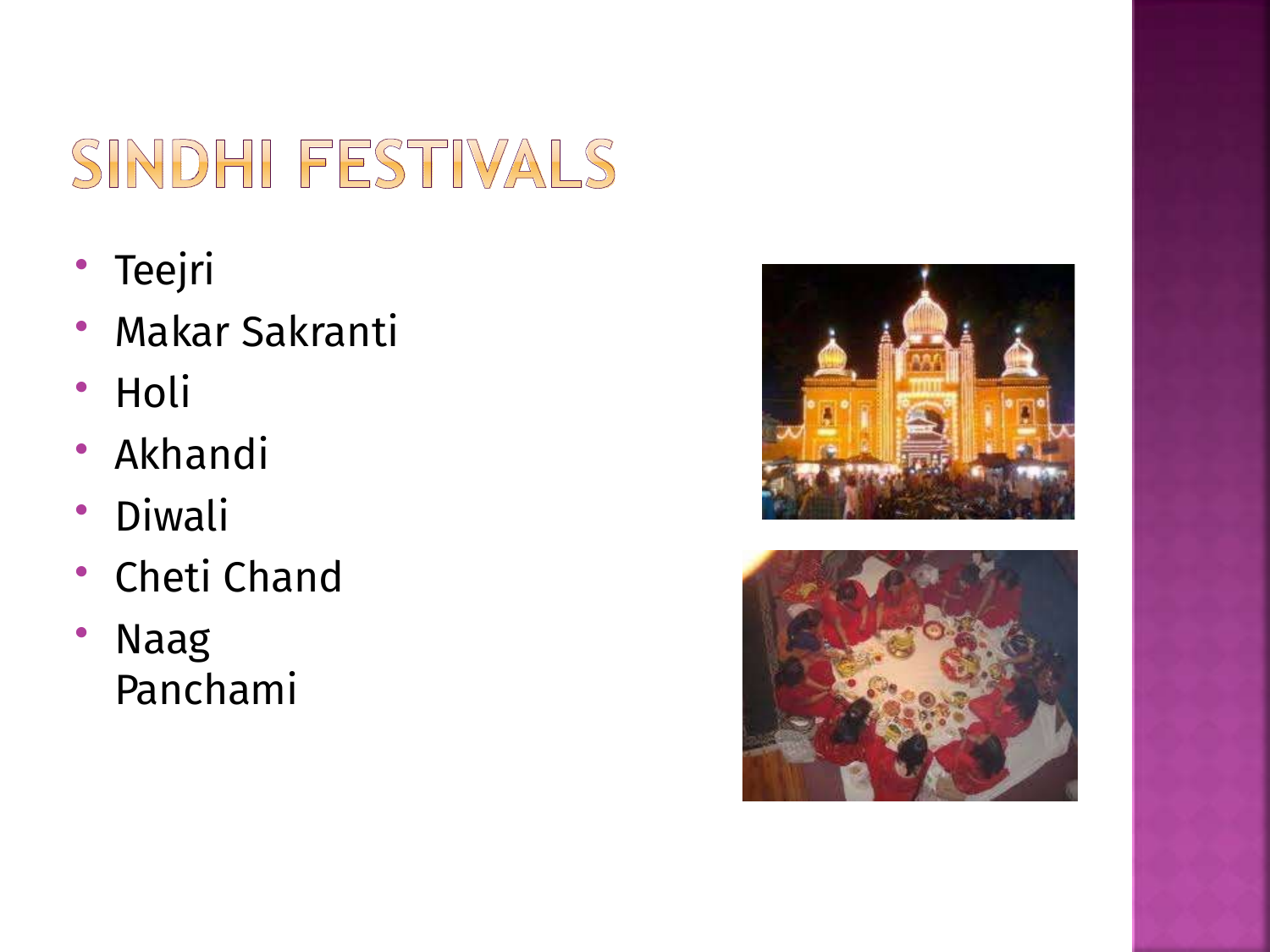

Teejri
Makar Sakranti
Holi
Akhandi
Diwali
Cheti Chand
Naag Panchami